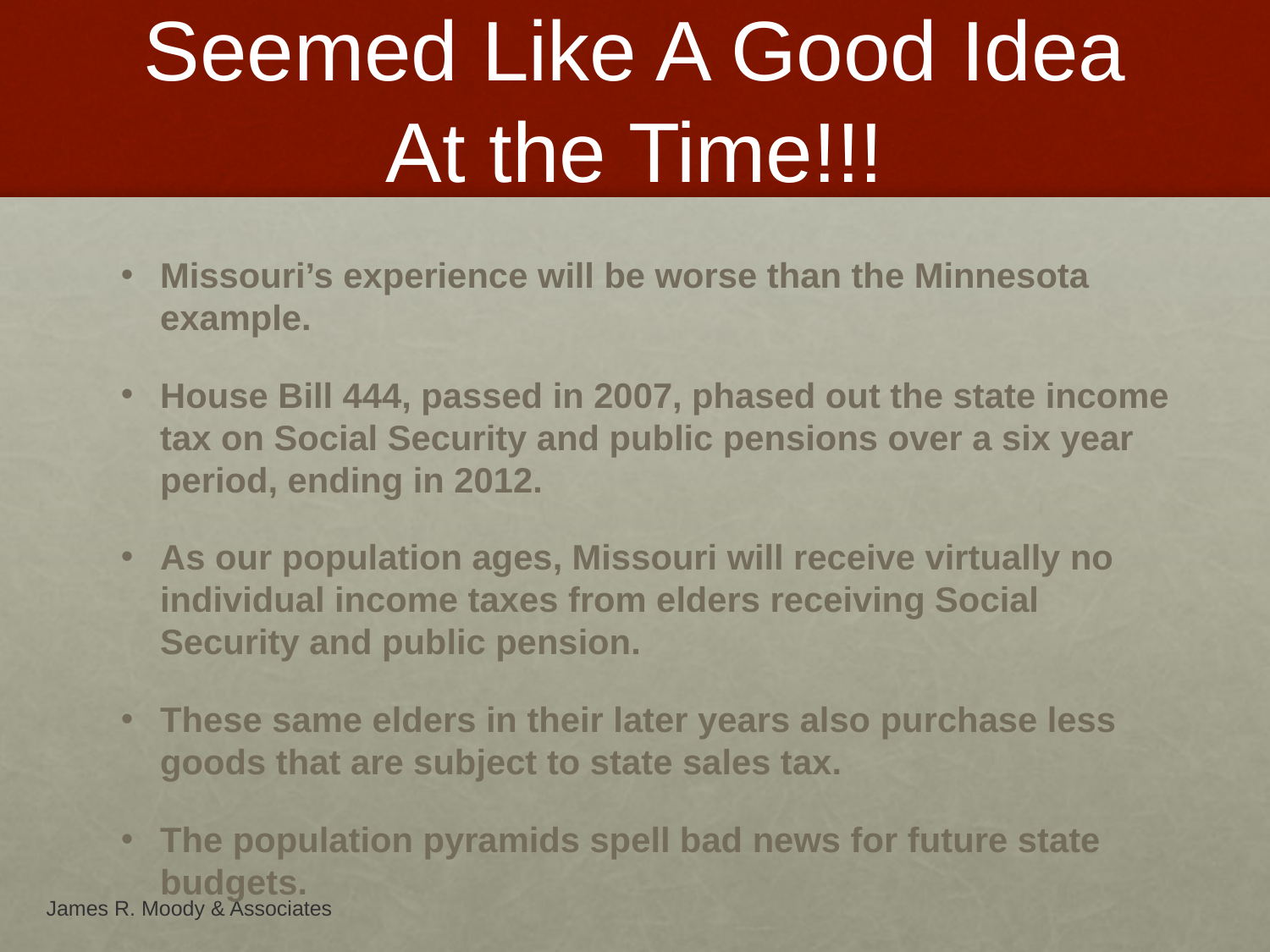

# Seemed Like A Good Idea At the Time!!!
Missouri’s experience will be worse than the Minnesota example.
House Bill 444, passed in 2007, phased out the state income tax on Social Security and public pensions over a six year period, ending in 2012.
As our population ages, Missouri will receive virtually no individual income taxes from elders receiving Social Security and public pension.
These same elders in their later years also purchase less goods that are subject to state sales tax.
The population pyramids spell bad news for future state budgets.
James R. Moody & Associates